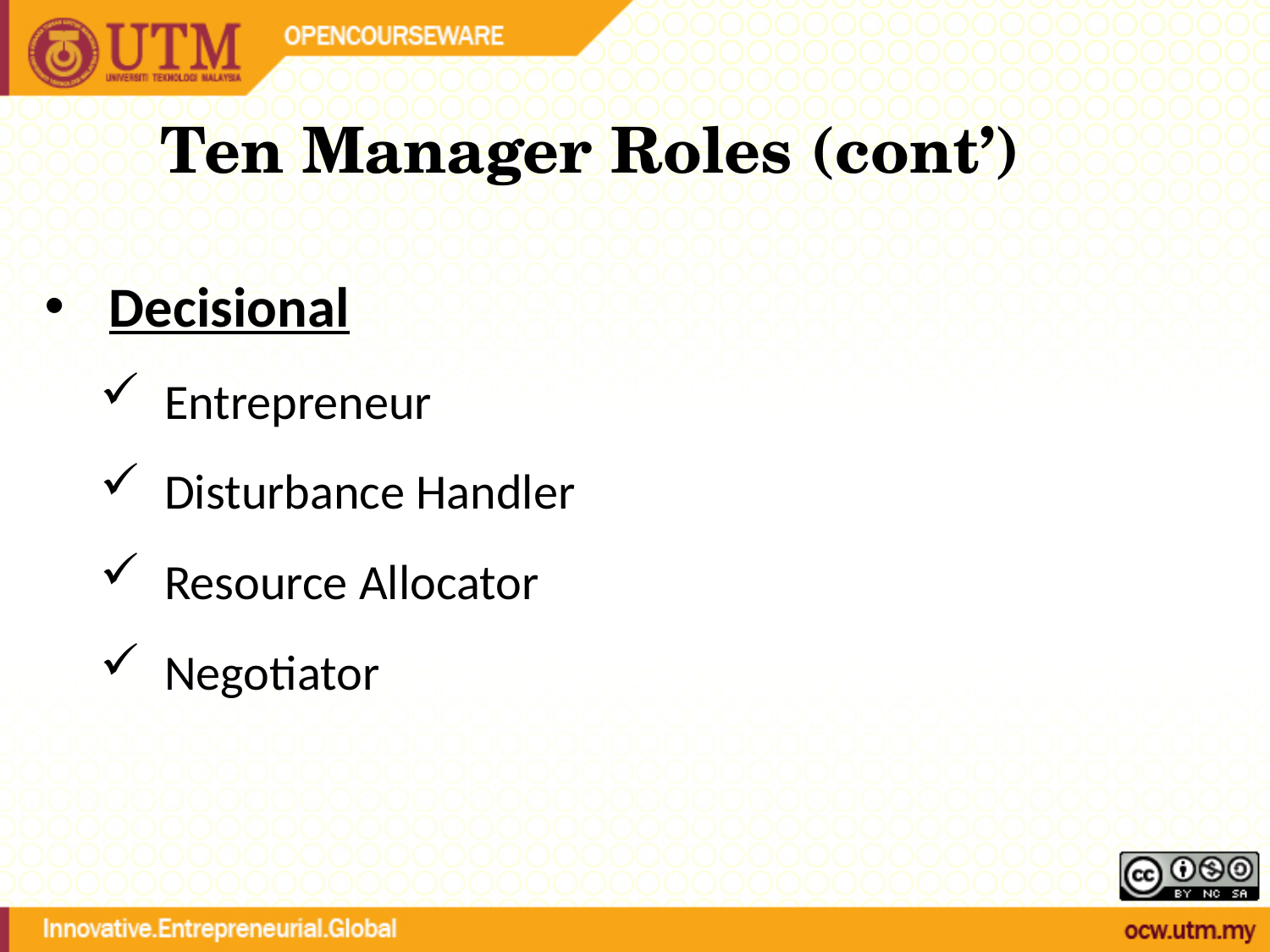

# Ten Manager Roles (cont’)
Decisional
Entrepreneur
Disturbance Handler
Resource Allocator
Negotiator